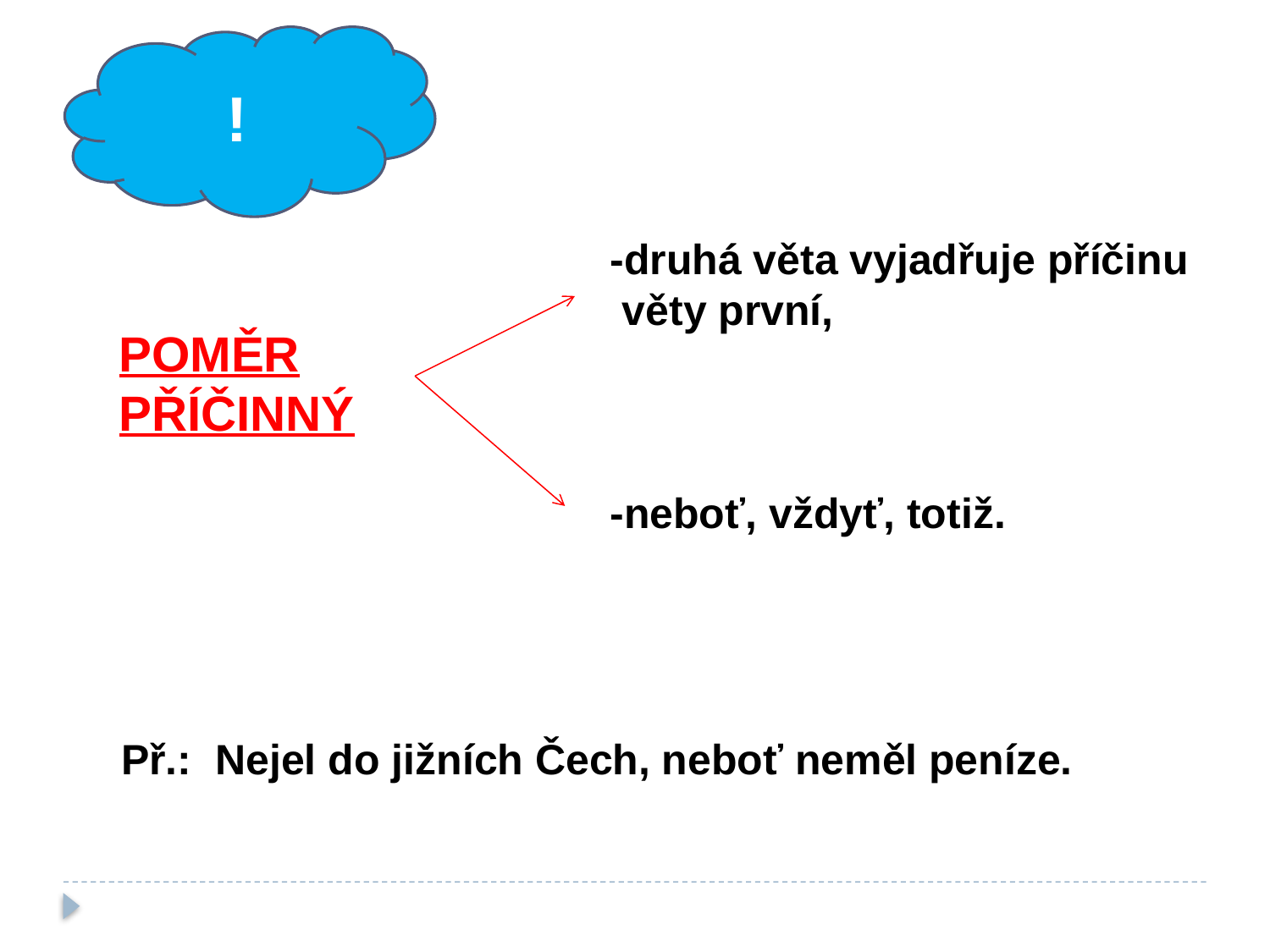

!
-druhá věta vyjadřuje příčinu
 věty první,

-neboť, vždyť, totiž.
POMĚR
PŘÍČINNÝ
Př.:  Nejel do jižních Čech, neboť neměl peníze.